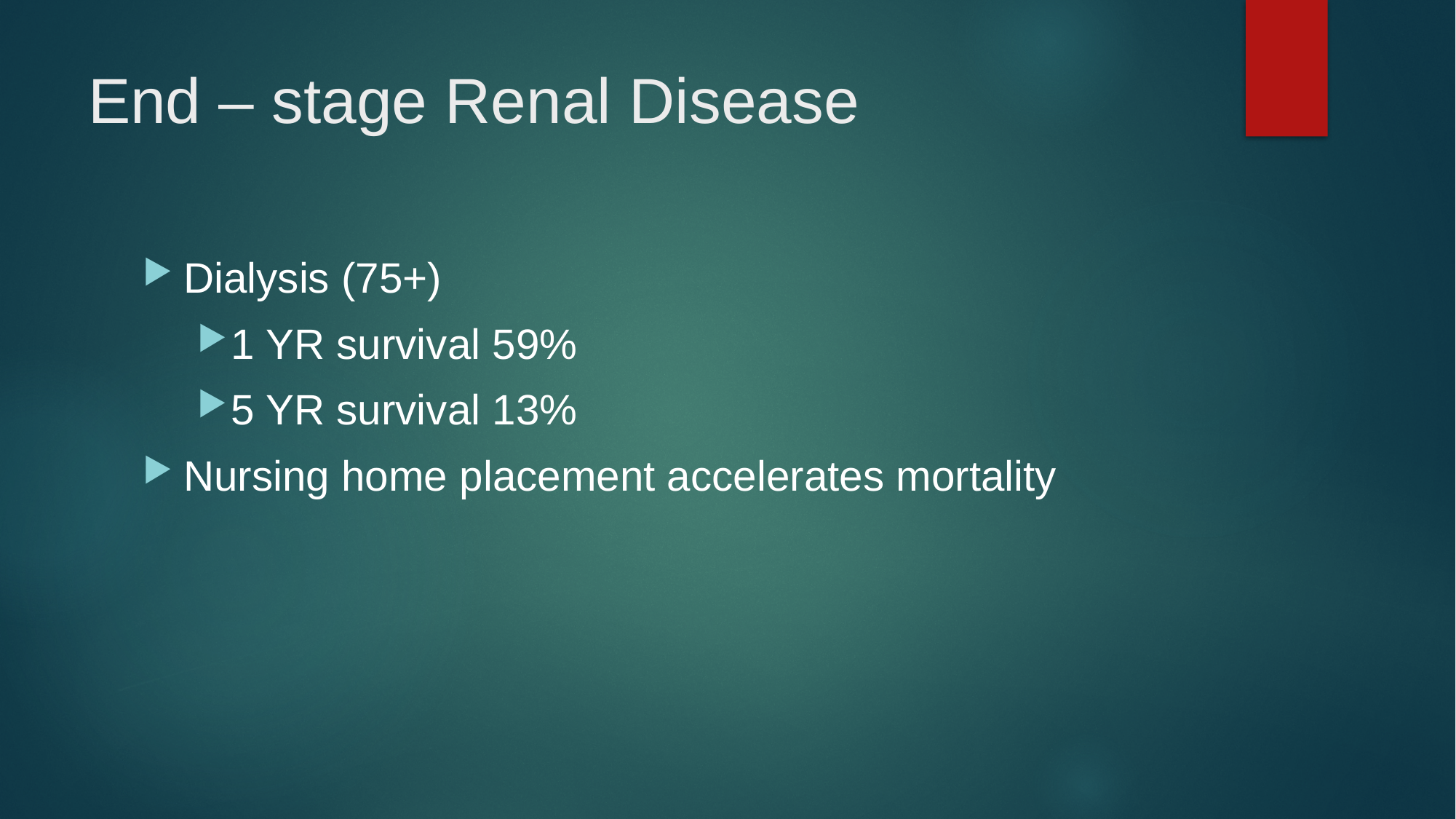

# End – stage Renal Disease
Dialysis (75+)
1 YR survival 59%
5 YR survival 13%
Nursing home placement accelerates mortality